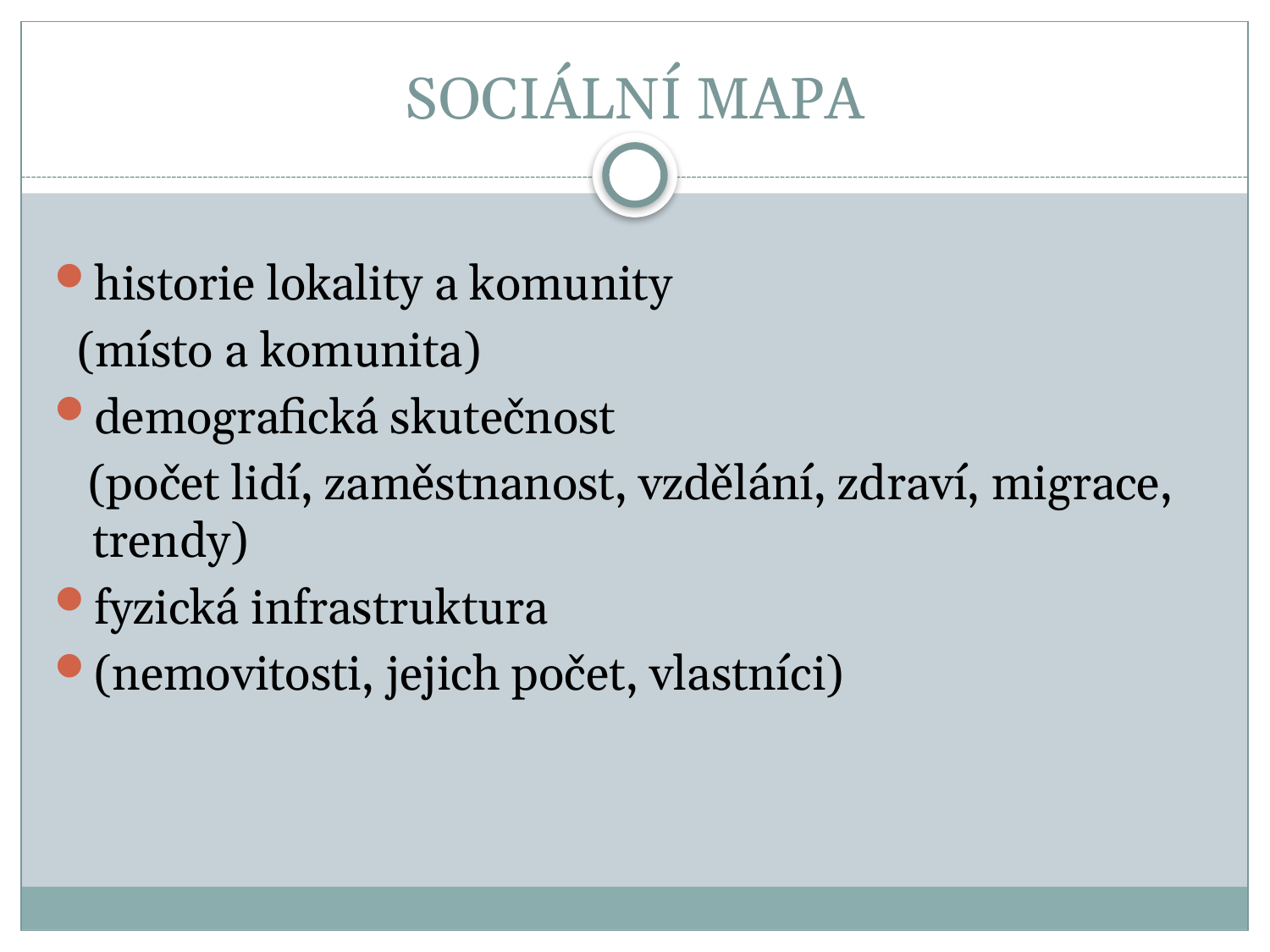

# SOCIÁLNÍ MAPA
historie lokality a komunity
  (místo a komunita)
demografická skutečnost
   (počet lidí, zaměstnanost, vzdělání, zdraví, migrace, trendy)
fyzická infrastruktura
(nemovitosti, jejich počet, vlastníci)